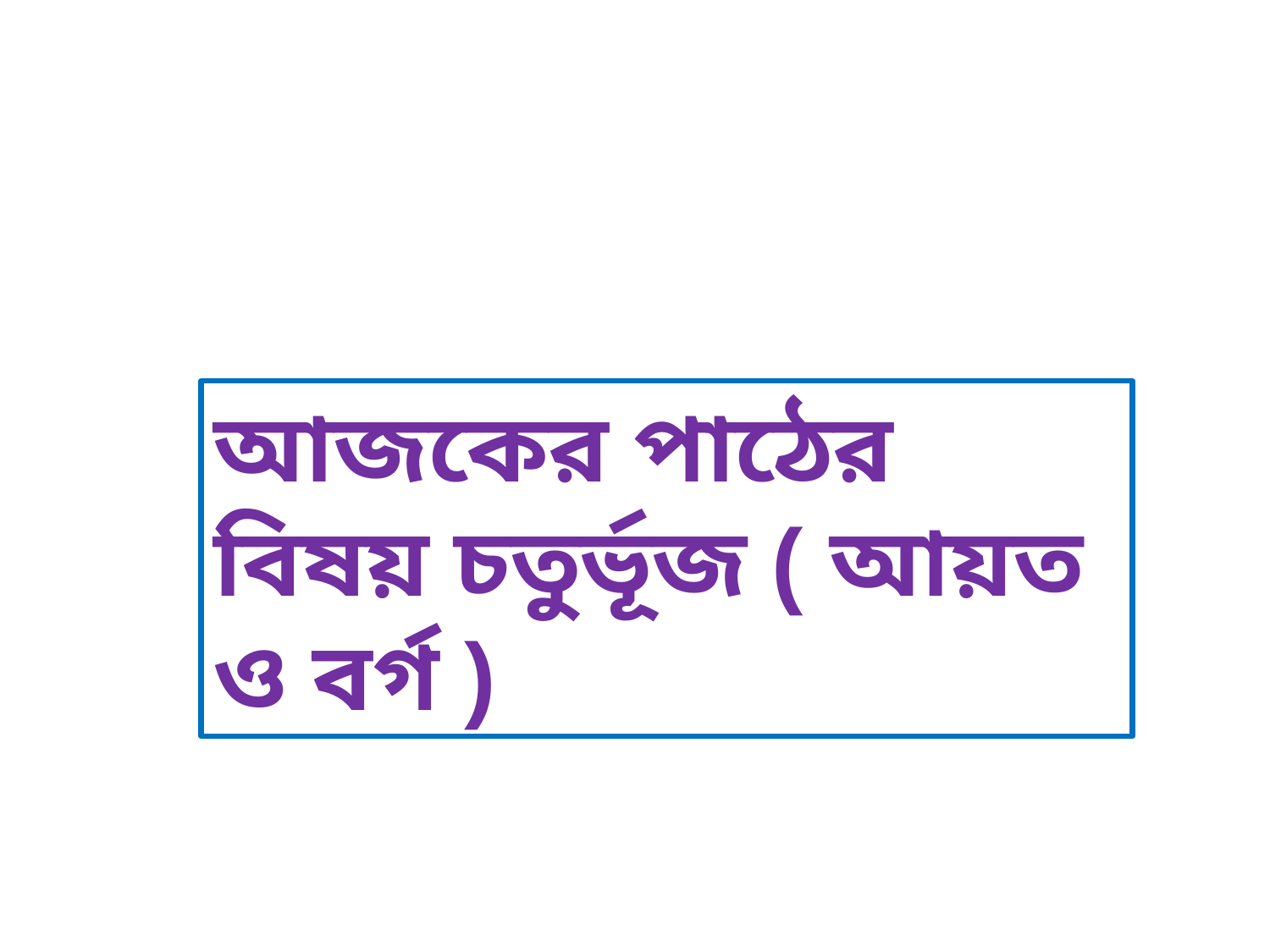

আজকের পাঠের বিষয় চতুর্ভূজ ( আয়ত ও বর্গ )